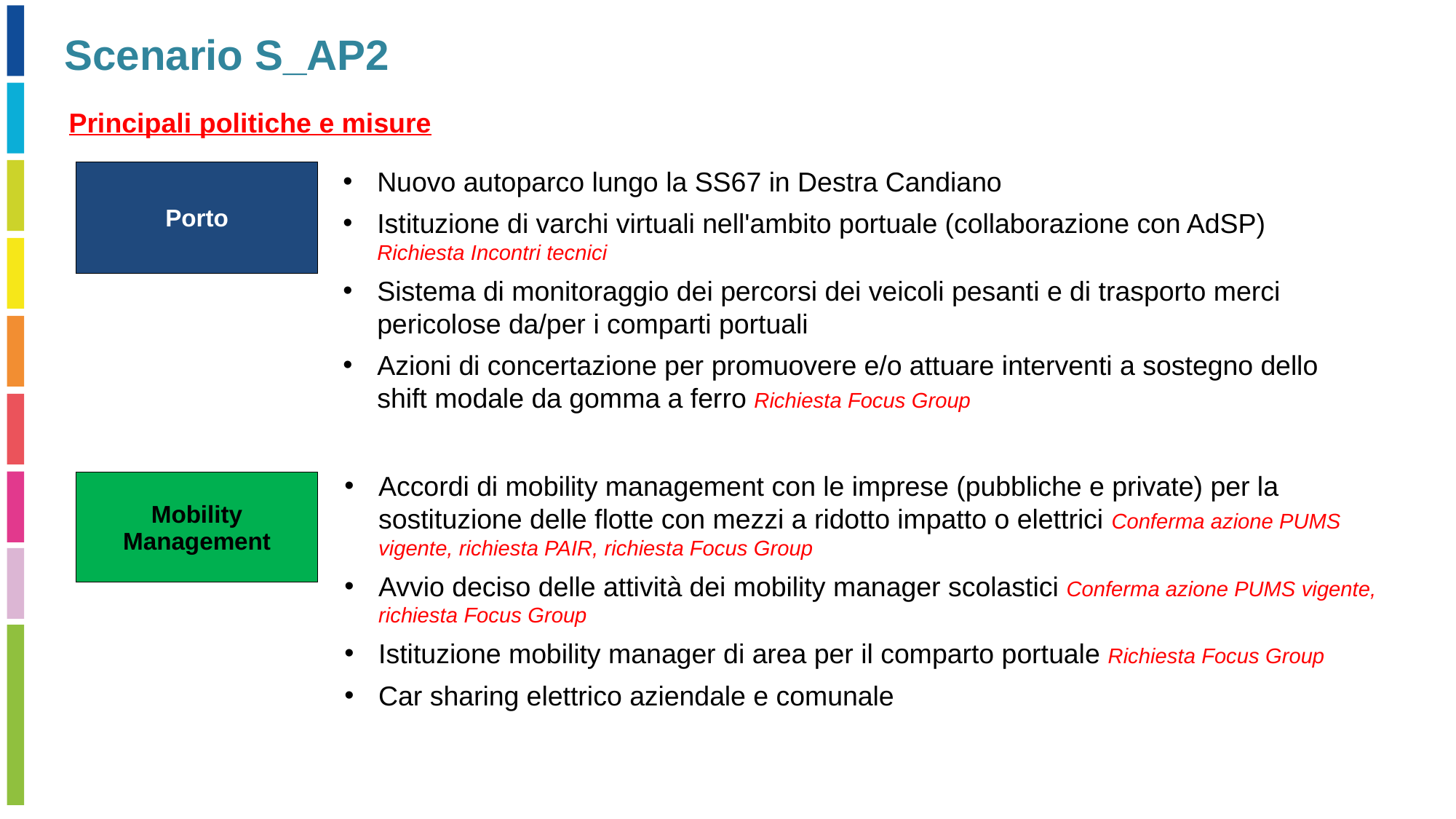

Scenario S_AP2
Principali politiche e misure
Nuovo autoparco lungo la SS67 in Destra Candiano
Istituzione di varchi virtuali nell'ambito portuale (collaborazione con AdSP) Richiesta Incontri tecnici
Sistema di monitoraggio dei percorsi dei veicoli pesanti e di trasporto merci pericolose da/per i comparti portuali
Azioni di concertazione per promuovere e/o attuare interventi a sostegno dello shift modale da gomma a ferro Richiesta Focus Group
| Porto |
| --- |
Accordi di mobility management con le imprese (pubbliche e private) per la sostituzione delle flotte con mezzi a ridotto impatto o elettrici Conferma azione PUMS vigente, richiesta PAIR, richiesta Focus Group
Avvio deciso delle attività dei mobility manager scolastici Conferma azione PUMS vigente, richiesta Focus Group
Istituzione mobility manager di area per il comparto portuale Richiesta Focus Group
Car sharing elettrico aziendale e comunale
| Mobility Management |
| --- |